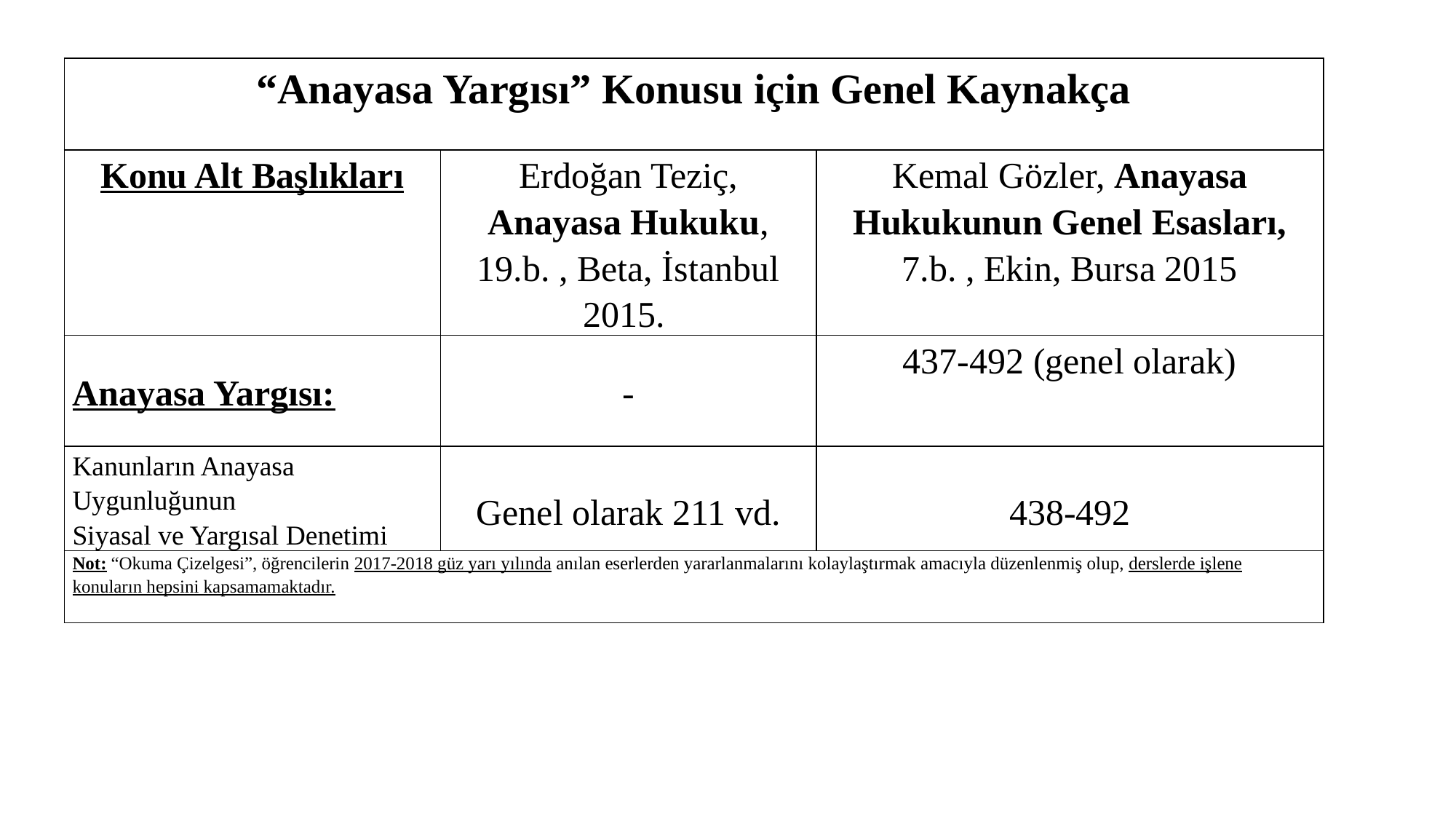

| “Anayasa Yargısı” Konusu için Genel Kaynakça |  |  |
| --- | --- | --- |
| Konu Alt Başlıkları | Erdoğan Teziç, Anayasa Hukuku, 19.b. , Beta, İstanbul 2015. | Kemal Gözler, Anayasa Hukukunun Genel Esasları, 7.b. , Ekin, Bursa 2015 |
| Anayasa Yargısı: | - | 437-492 (genel olarak) |
| Kanunların Anayasa Uygunluğunun Siyasal ve Yargısal Denetimi | Genel olarak 211 vd. | 438-492 |
| Not: “Okuma Çizelgesi”, öğrencilerin 2017-2018 güz yarı yılında anılan eserlerden yararlanmalarını kolaylaştırmak amacıyla düzenlenmiş olup, derslerde işlene konuların hepsini kapsamamaktadır. |  |  |